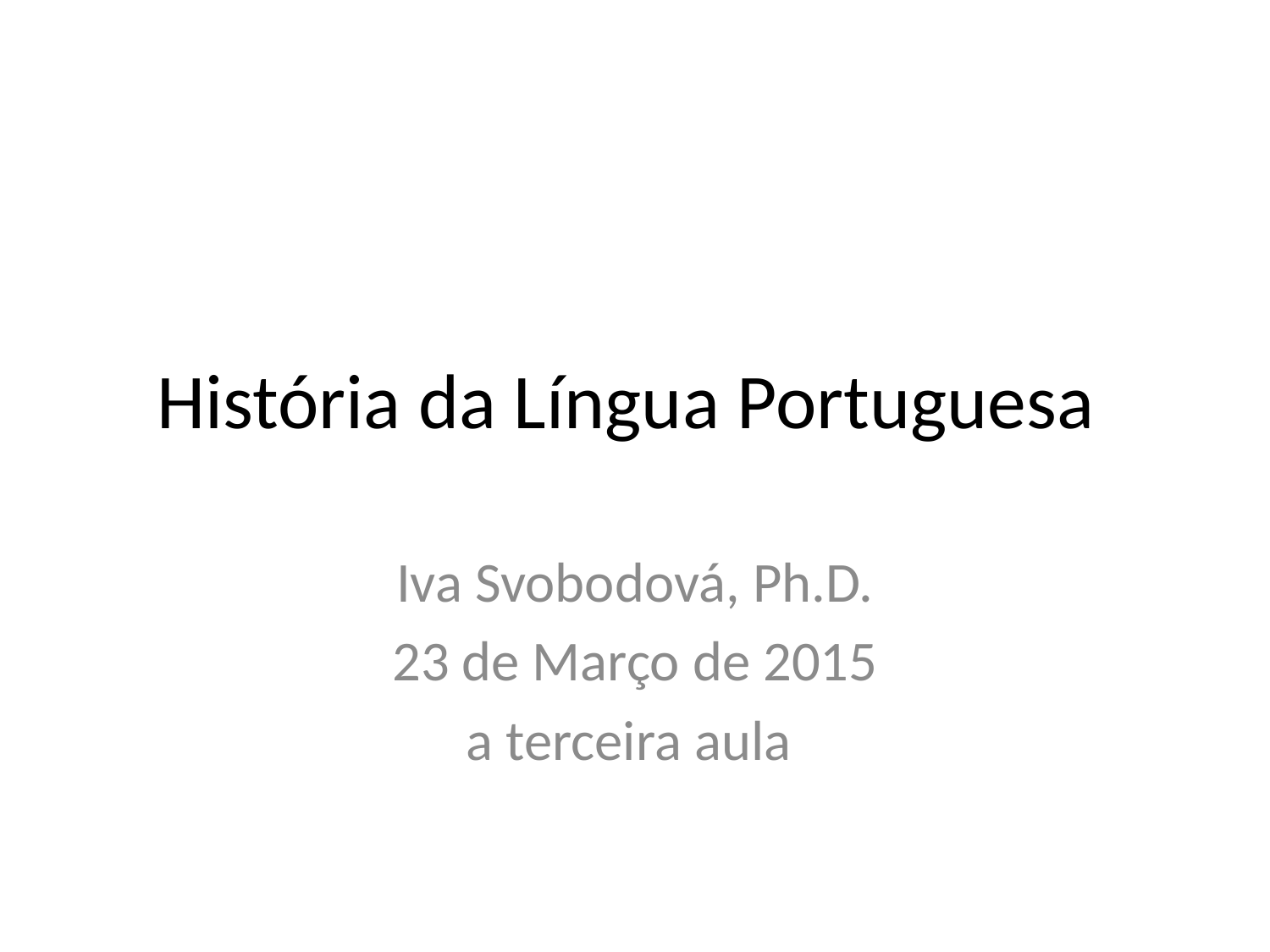

# História da Língua Portuguesa
Iva Svobodová, Ph.D.
23 de Março de 2015
a terceira aula